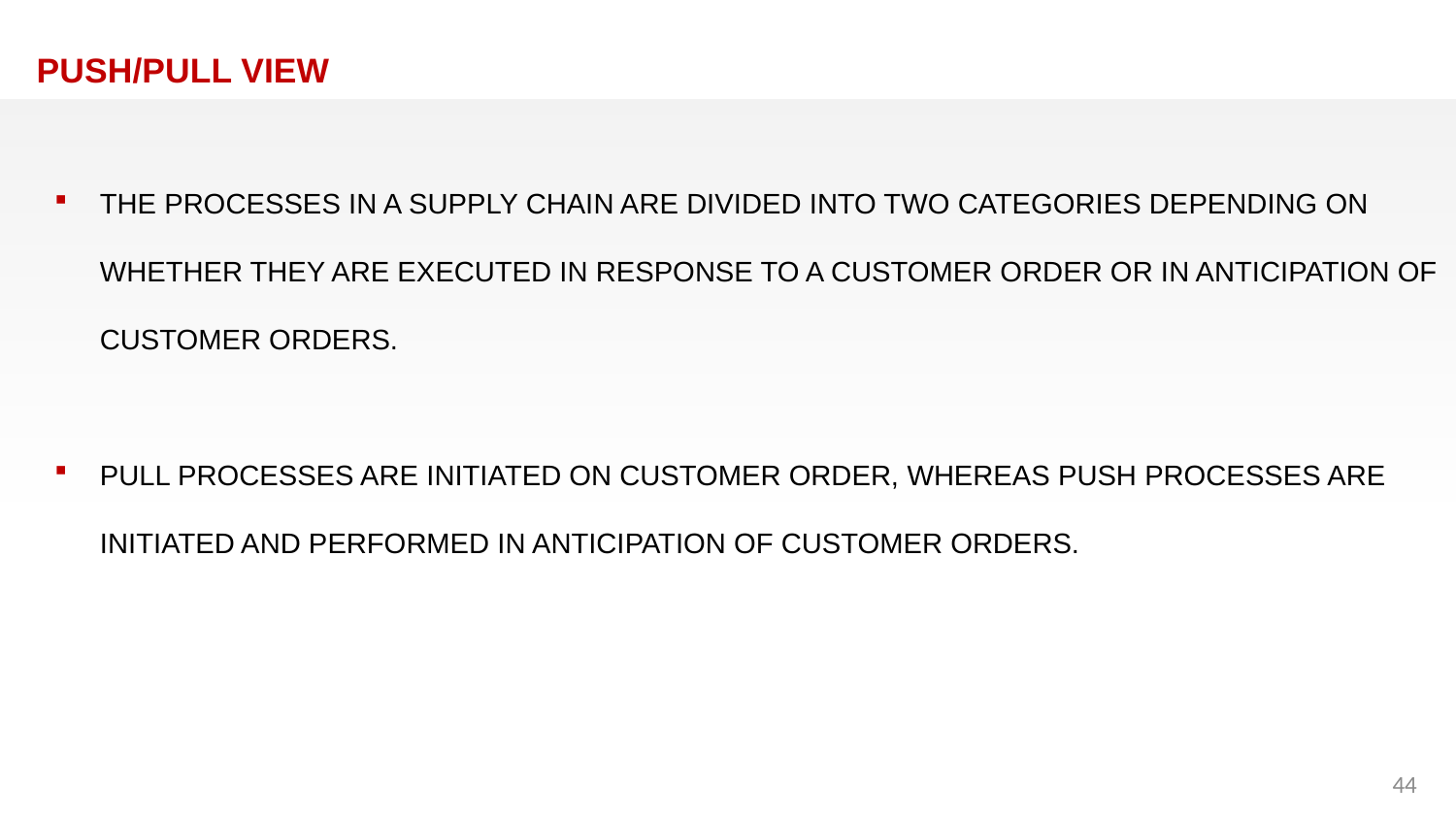

PUSH/PULL VIEW

THE PROCESSES IN A SUPPLY CHAIN ARE DIVIDED INTO TWO CATEGORIES DEPENDING ON WHETHER THEY ARE EXECUTED IN RESPONSE TO A CUSTOMER ORDER OR IN ANTICIPATION OF CUSTOMER ORDERS.

PULL PROCESSES ARE INITIATED ON CUSTOMER ORDER, WHEREAS PUSH PROCESSES ARE INITIATED AND PERFORMED IN ANTICIPATION OF CUSTOMER ORDERS.